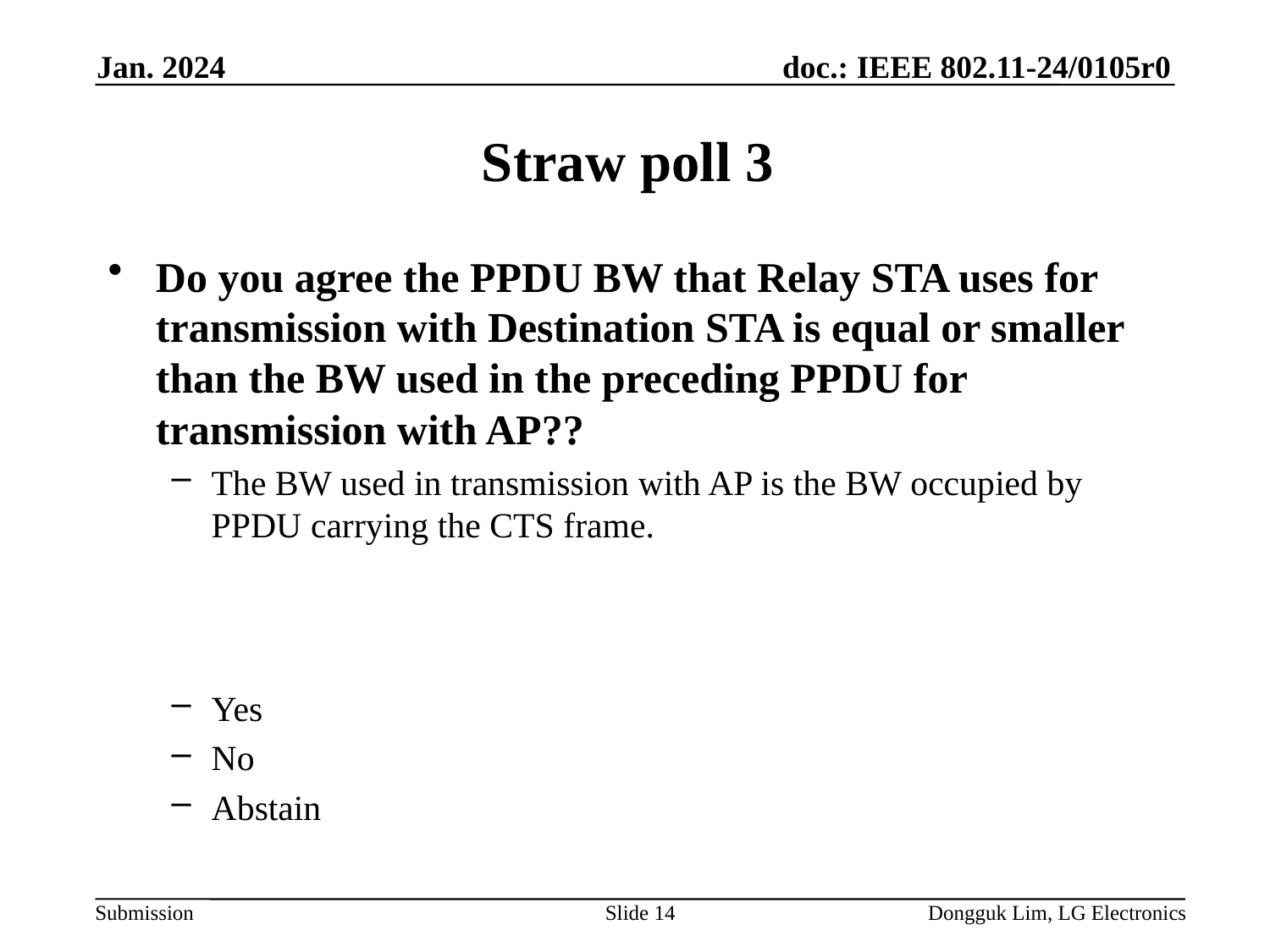

Jan. 2024
# Straw poll 3
Do you agree the PPDU BW that Relay STA uses for transmission with Destination STA is equal or smaller than the BW used in the preceding PPDU for transmission with AP??
The BW used in transmission with AP is the BW occupied by PPDU carrying the CTS frame.

Yes
No
Abstain

Slide 14
Dongguk Lim, LG Electronics